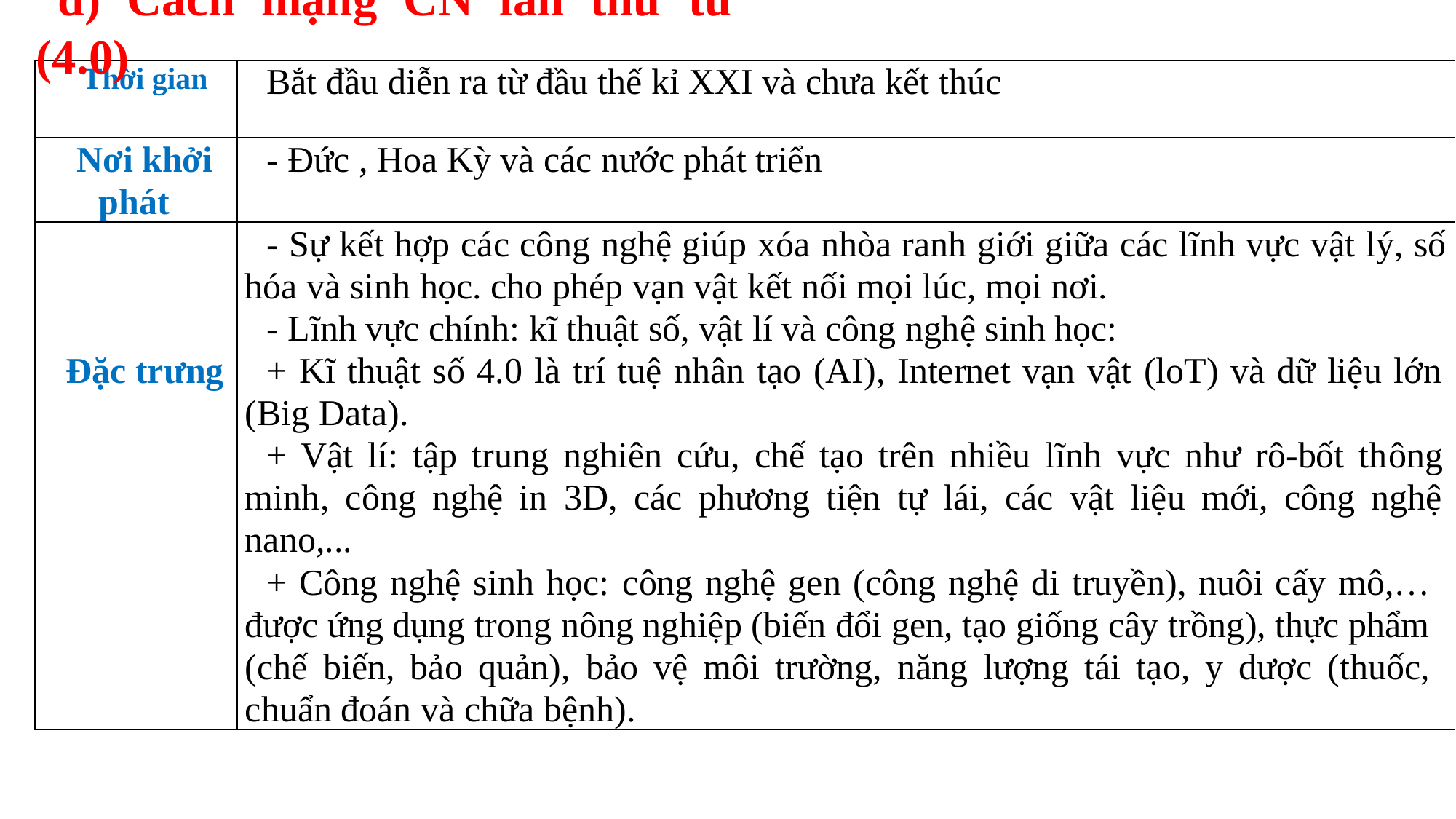

d) Cách mạng CN lần thứ tư (4.0)
| Thời gian | Bắt đầu diễn ra từ đầu thế kỉ XXI và chưa kết thúc |
| --- | --- |
| Nơi khởi phát | - Đức , Hoa Kỳ và các nước phát triển |
| Đặc trưng | - Sự kết hợp các công nghệ giúp xóa nhòa ranh giới giữa các lĩnh vực vật lý, số hóa và sinh học. cho phép vạn vật kết nối mọi lúc, mọi nơi. - Lĩnh vực chính: kĩ thuật số, vật lí và công nghệ sinh học: + Kĩ thuật số 4.0 là trí tuệ nhân tạo (AI), Internet vạn vật (loT) và dữ liệu lớn (Big Data). + Vật lí: tập trung nghiên cứu, chế tạo trên nhiều lĩnh vực như rô-bốt thông minh, công nghệ in 3D, các phương tiện tự lái, các vật liệu mới, công nghệ nano,... + Công nghệ sinh học: công nghệ gen (công nghệ di truyền), nuôi cấy mô,… được ứng dụng trong nông nghiệp (biến đổi gen, tạo giống cây trồng), thực phẩm (chế biến, bảo quản), bảo vệ môi trường, năng lượng tái tạo, y dược (thuốc, chuẩn đoán và chữa bệnh). |